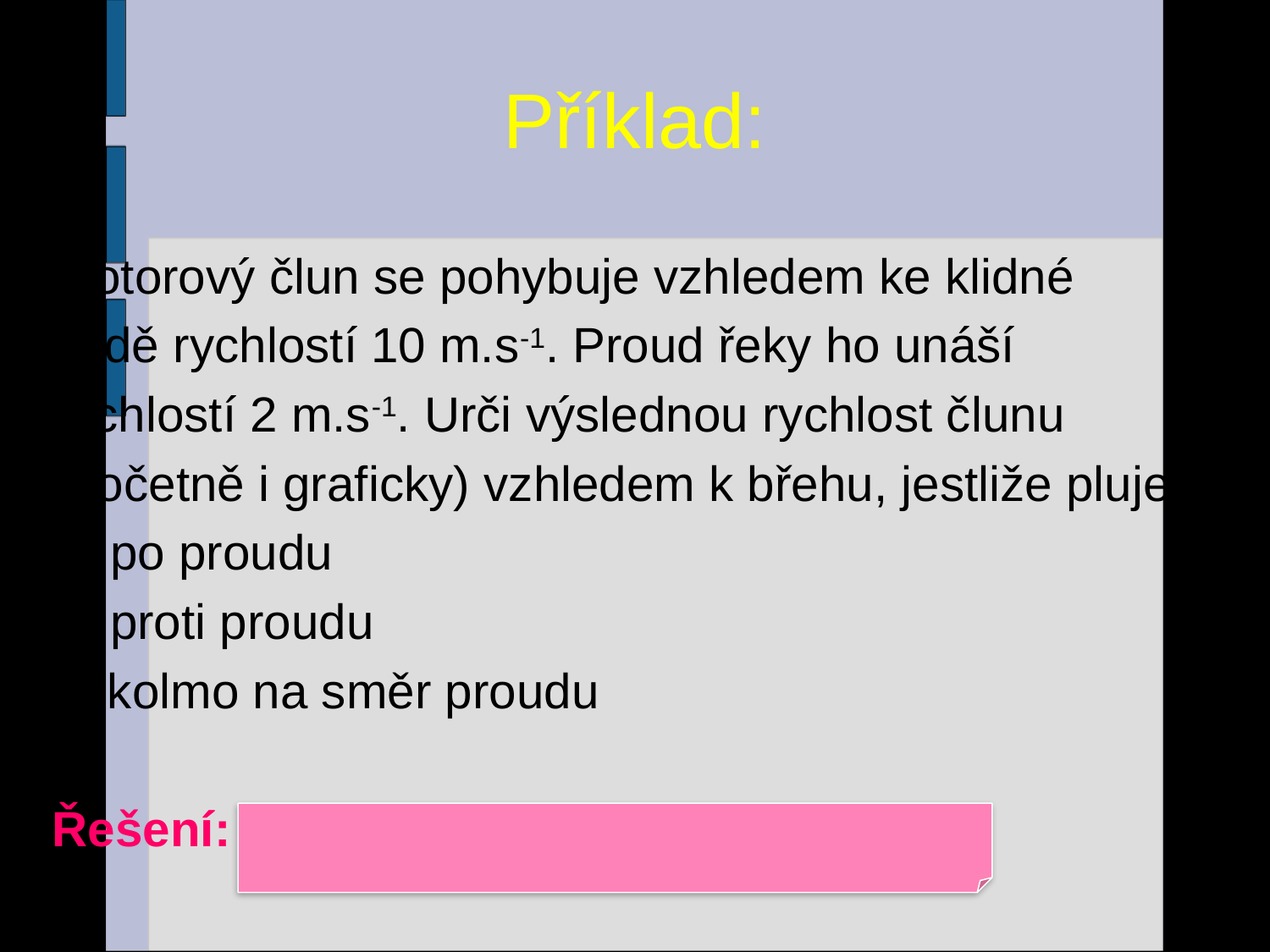

# Příklad:
Motorový člun se pohybuje vzhledem ke klidné
vodě rychlostí 10 m.s-1. Proud řeky ho unáší
rychlostí 2 m.s-1. Urči výslednou rychlost člunu
(početně i graficky) vzhledem k břehu, jestliže pluje
a) po proudu
b) proti proudu
c) kolmo na směr proudu

Řešení: a) 12 m.s-1 b) 8 m.s-1 c) 10,2 m.s-1

33